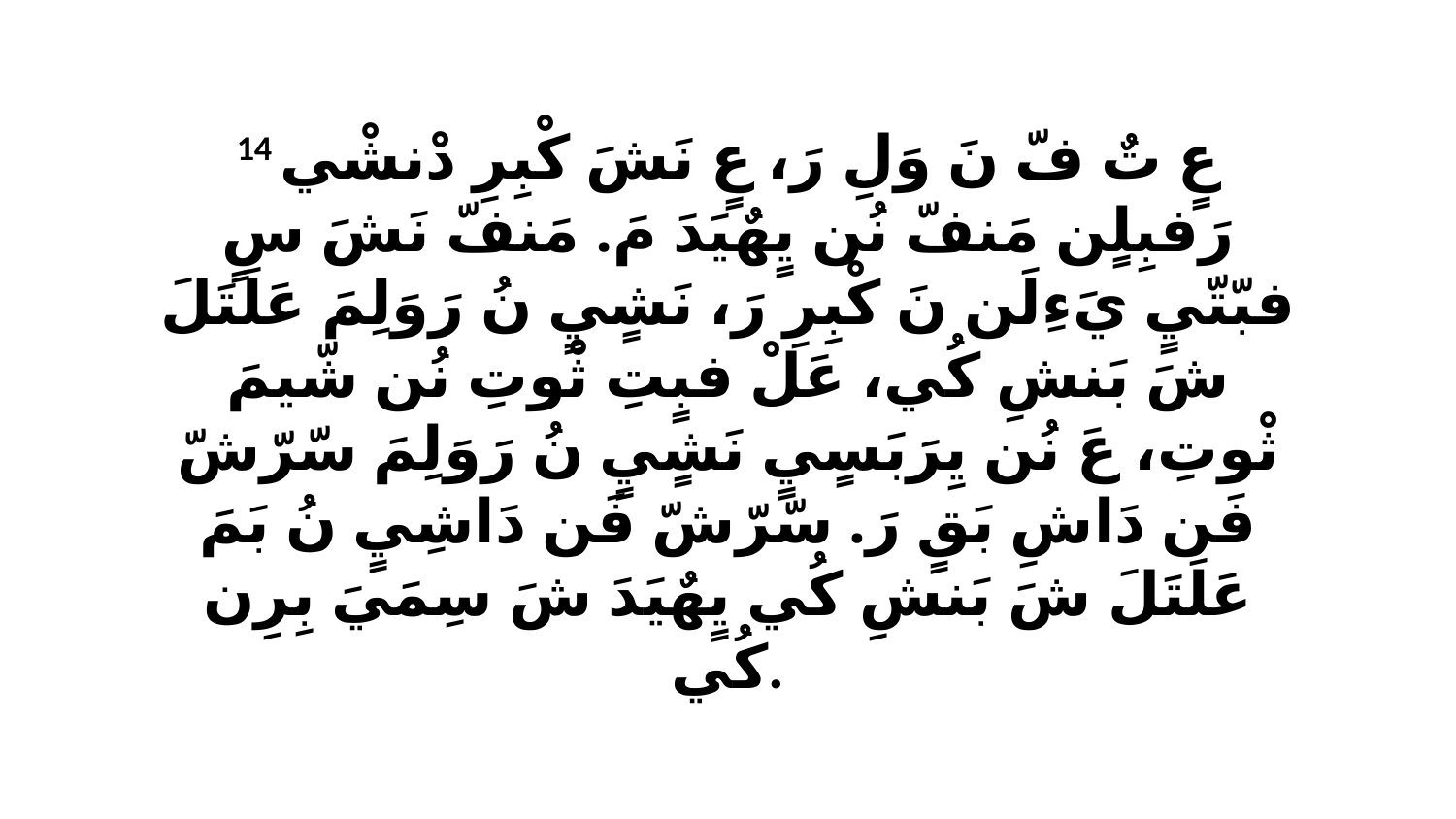

14 عٍ تٌ فّ نَ وَلِ رَ، عٍ نَشَ كْبِرِ دْنشْي رَفبِلٍن مَنفّ نُن يٍهٌيَدَ مَ. مَنفّ نَشَ سٍ فبّتّيٍ يَءِلَن نَ كْبِرِ رَ، نَشٍيٍ نُ رَوَلِمَ عَلَتَلَ شَ بَنشِ كُي، عَلْ فبٍتِ ثْوتِ نُن شّيمَ ثْوتِ، عَ نُن يِرَبَسٍيٍ نَشٍيٍ نُ رَوَلِمَ سّرّشّ فَن دَاشِ بَقٍ رَ. سّرّشّ فَن دَاشِيٍ نُ بَمَ عَلَتَلَ شَ بَنشِ كُي يٍهٌيَدَ شَ سِمَيَ بِرِن كُي.